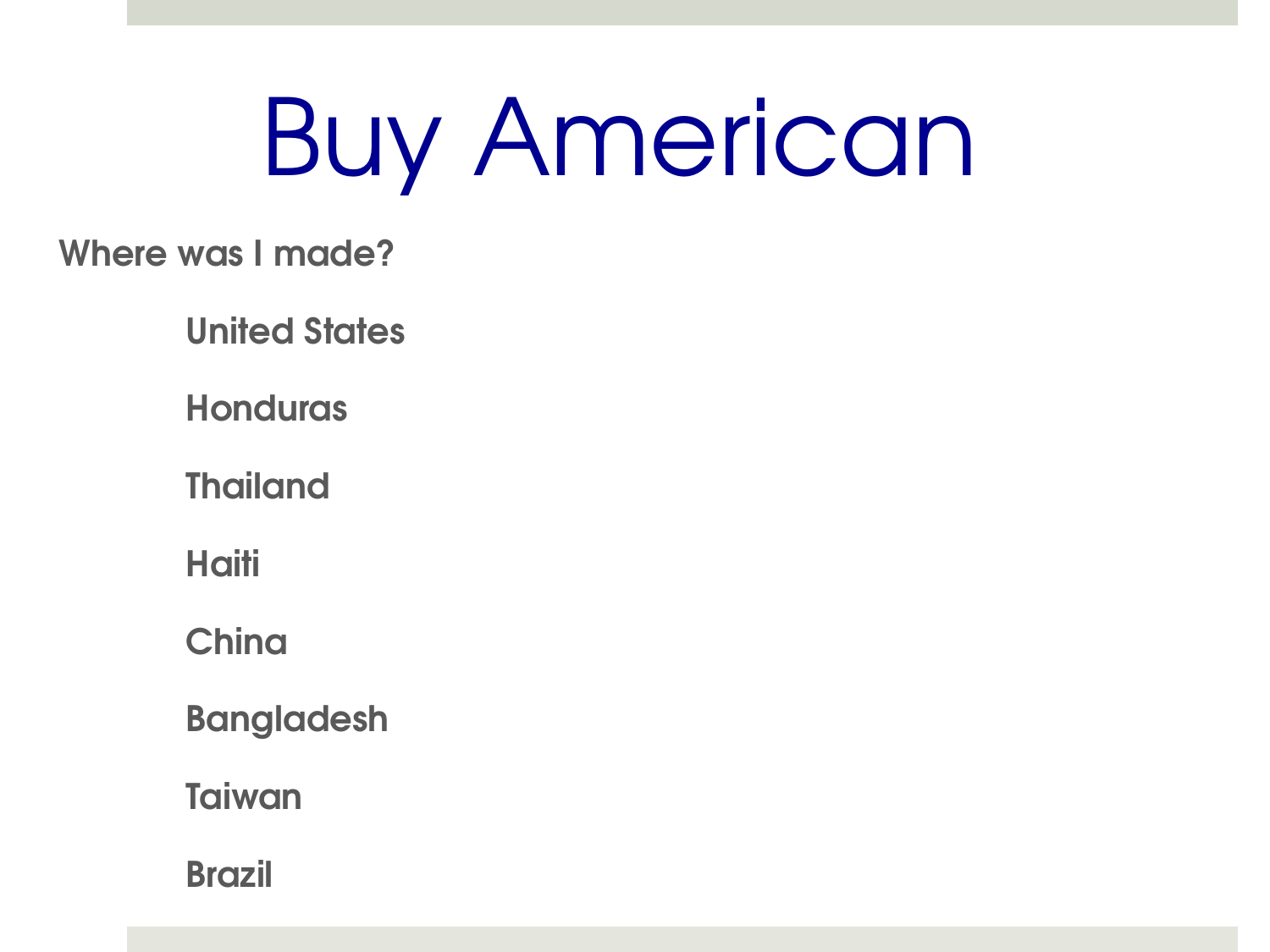

Buy American

Where was I made?
	United States
	Honduras
	Thailand
	Haiti
	China
	Bangladesh
	Taiwan
	Brazil